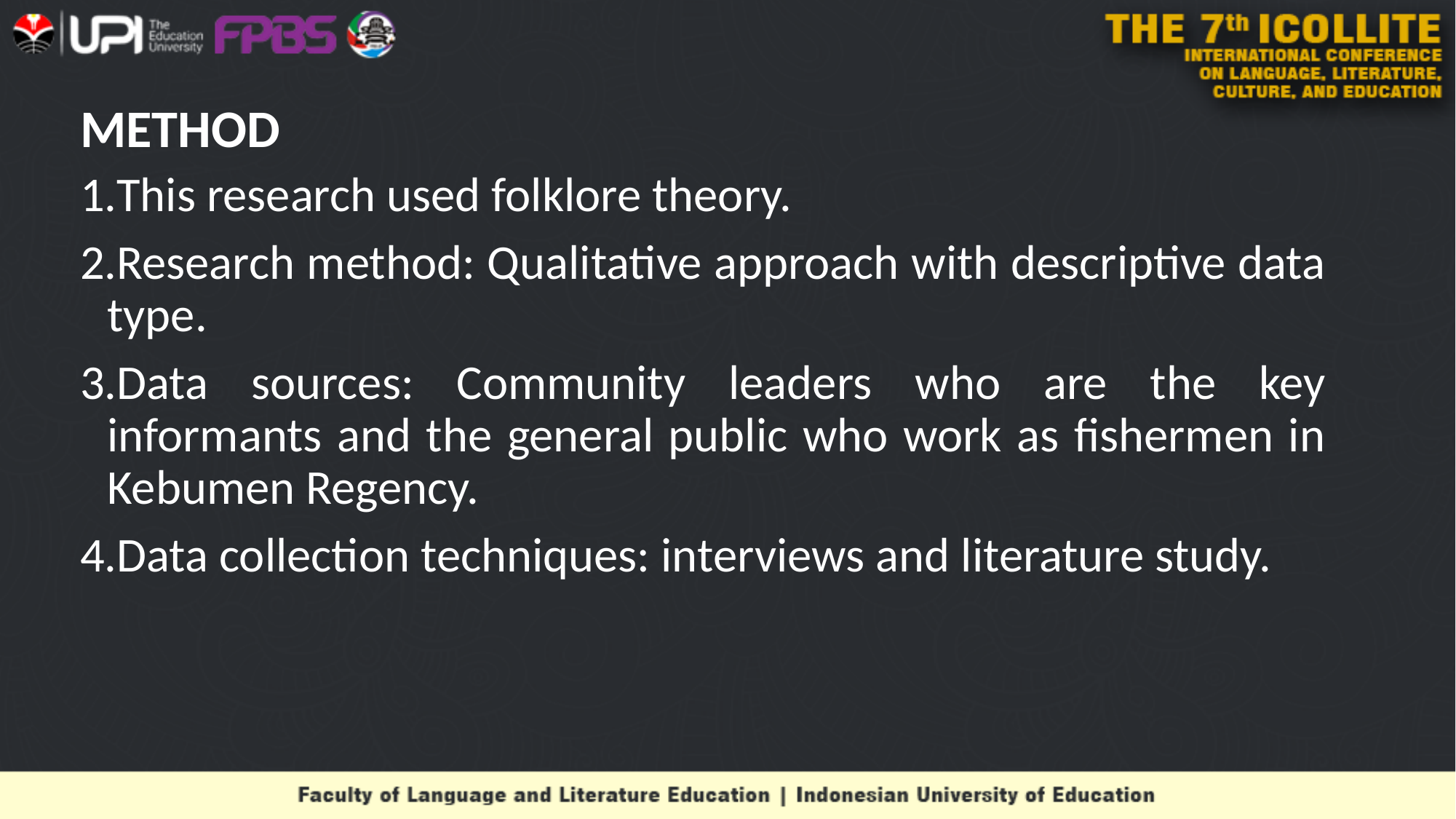

# METHOD
This research used folklore theory.
Research method: Qualitative approach with descriptive data type.
Data sources: Community leaders who are the key informants and the general public who work as fishermen in Kebumen Regency.
Data collection techniques: interviews and literature study.